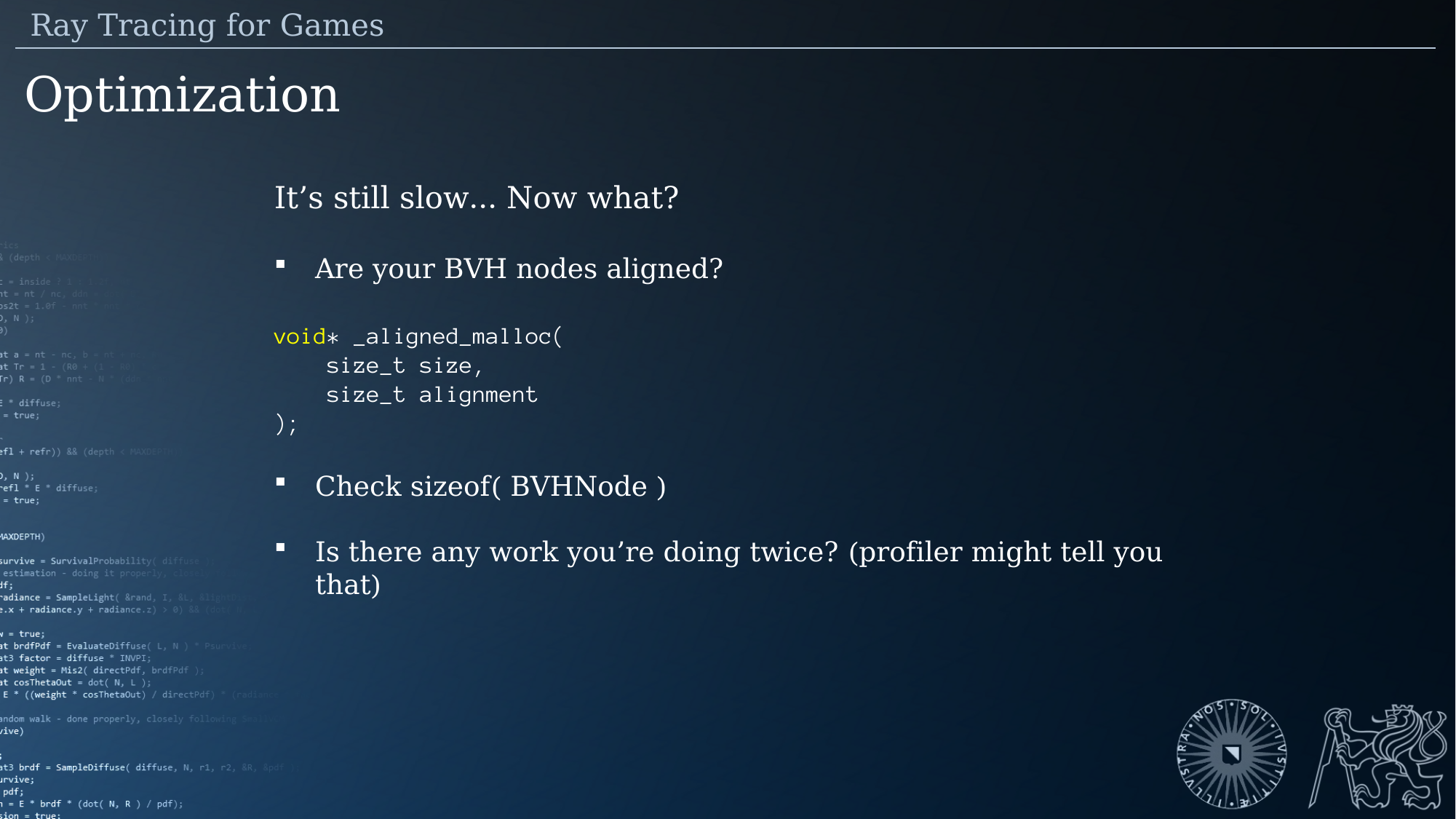

Ray Tracing for Games
Optimization
It’s still slow… Now what?

Are your BVH nodes aligned?

void* _aligned_malloc(
    size_t size,
    size_t alignment
);

Check sizeof( BVHNode )

Is there any work you’re doing twice? (profiler might tell you that)